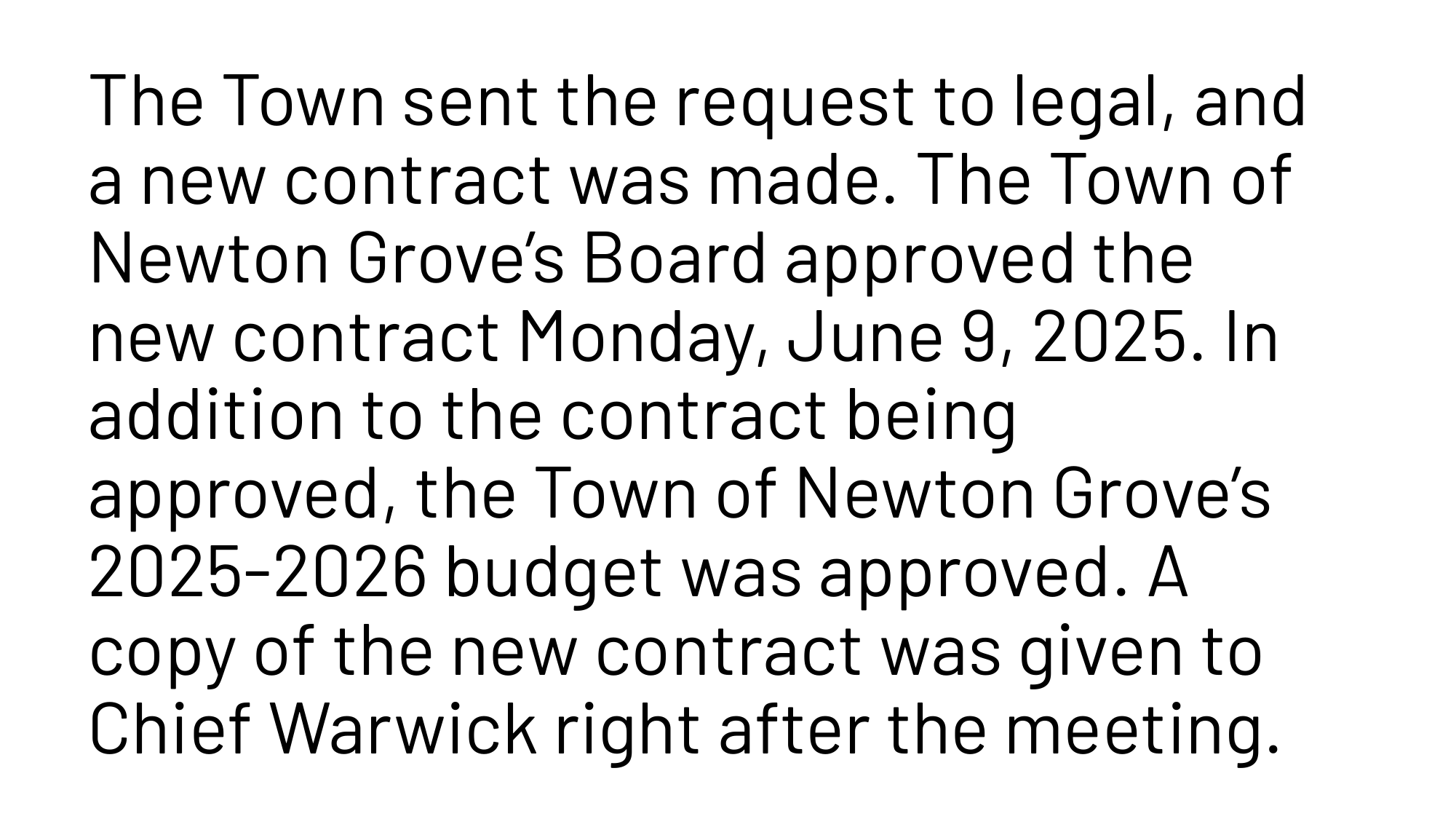

# The Town sent the request to legal, and a new contract was made. The Town of Newton Grove’s Board approved the new contract Monday, June 9, 2025. In addition to the contract being approved, the Town of Newton Grove’s 2025-2026 budget was approved. A copy of the new contract was given to Chief Warwick right after the meeting.